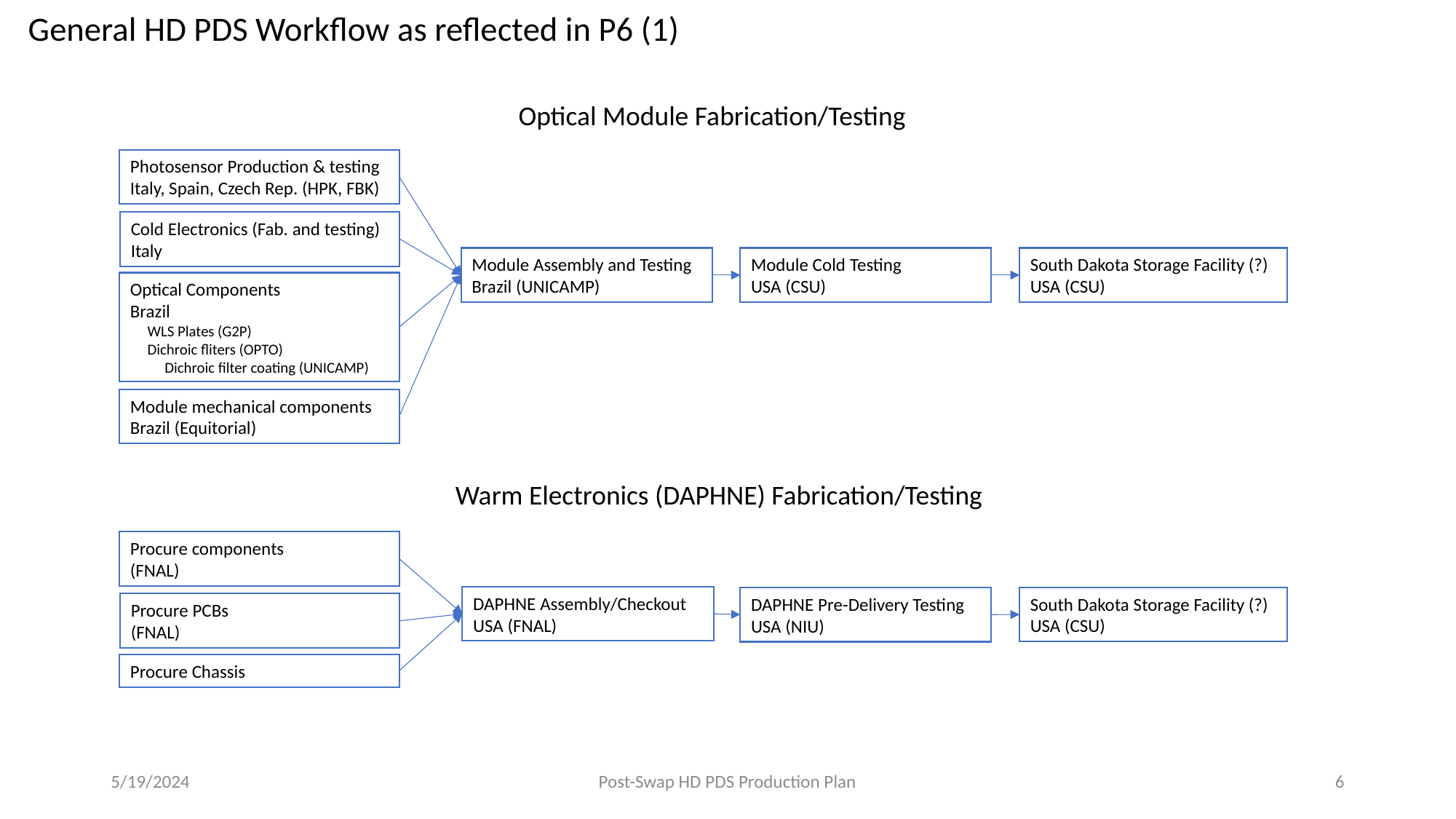

# General HD PDS Workflow as reflected in P6 (1)
Optical Module Fabrication/Testing
Photosensor Production & testing
Italy, Spain, Czech Rep. (HPK, FBK)
Cold Electronics (Fab. and testing)
Italy
Module Assembly and Testing
Brazil (UNICAMP)
Module Cold Testing
USA (CSU)
South Dakota Storage Facility (?)
USA (CSU)
Optical Components
Brazil
     WLS Plates (G2P)
     Dichroic fliters (OPTO)
          Dichroic filter coating (UNICAMP)
Module mechanical components
Brazil (Equitorial)
Warm Electronics (DAPHNE) Fabrication/Testing
Procure components
(FNAL)
DAPHNE Assembly/Checkout
USA (FNAL)
South Dakota Storage Facility (?)
USA (CSU)
DAPHNE Pre-Delivery Testing
USA (NIU)
Procure PCBs
(FNAL)
Procure Chassis
5/19/2024
Post-Swap HD PDS Production Plan
6